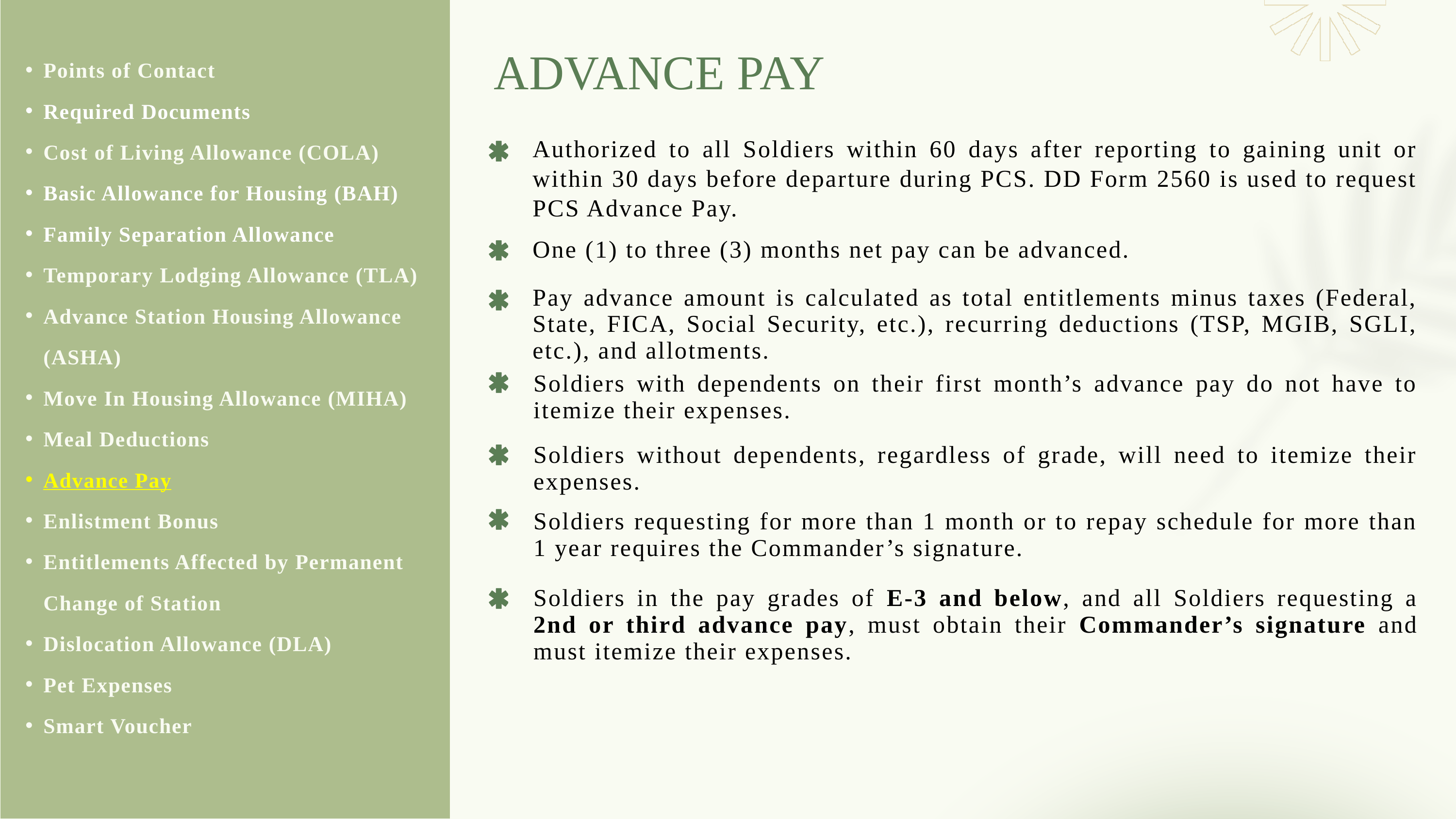

Points of Contact
Required Documents
Cost of Living Allowance (COLA)
Basic Allowance for Housing (BAH)
Family Separation Allowance
Temporary Lodging Allowance (TLA)
Advance Station Housing Allowance (ASHA)
Move In Housing Allowance (MIHA)
Meal Deductions
Advance Pay
Enlistment Bonus
Entitlements Affected by Permanent Change of Station
Dislocation Allowance (DLA)
Pet Expenses
Smart Voucher
ADVANCE PAY

Authorized to all Soldiers within 60 days after reporting to gaining unit or within 30 days before departure during PCS. DD Form 2560 is used to request PCS Advance Pay.

One (1) to three (3) months net pay can be advanced.

Pay advance amount is calculated as total entitlements minus taxes (Federal, State, FICA, Social Security, etc.), recurring deductions (TSP, MGIB, SGLI, etc.), and allotments.

Soldiers with dependents on their first month’s advance pay do not have to itemize their expenses.

Soldiers without dependents, regardless of grade, will need to itemize their expenses.

Soldiers requesting for more than 1 month or to repay schedule for more than 1 year requires the Commander’s signature.

Soldiers in the pay grades of E-3 and below, and all Soldiers requesting a 2nd or third advance pay, must obtain their Commander’s signature and must itemize their expenses.